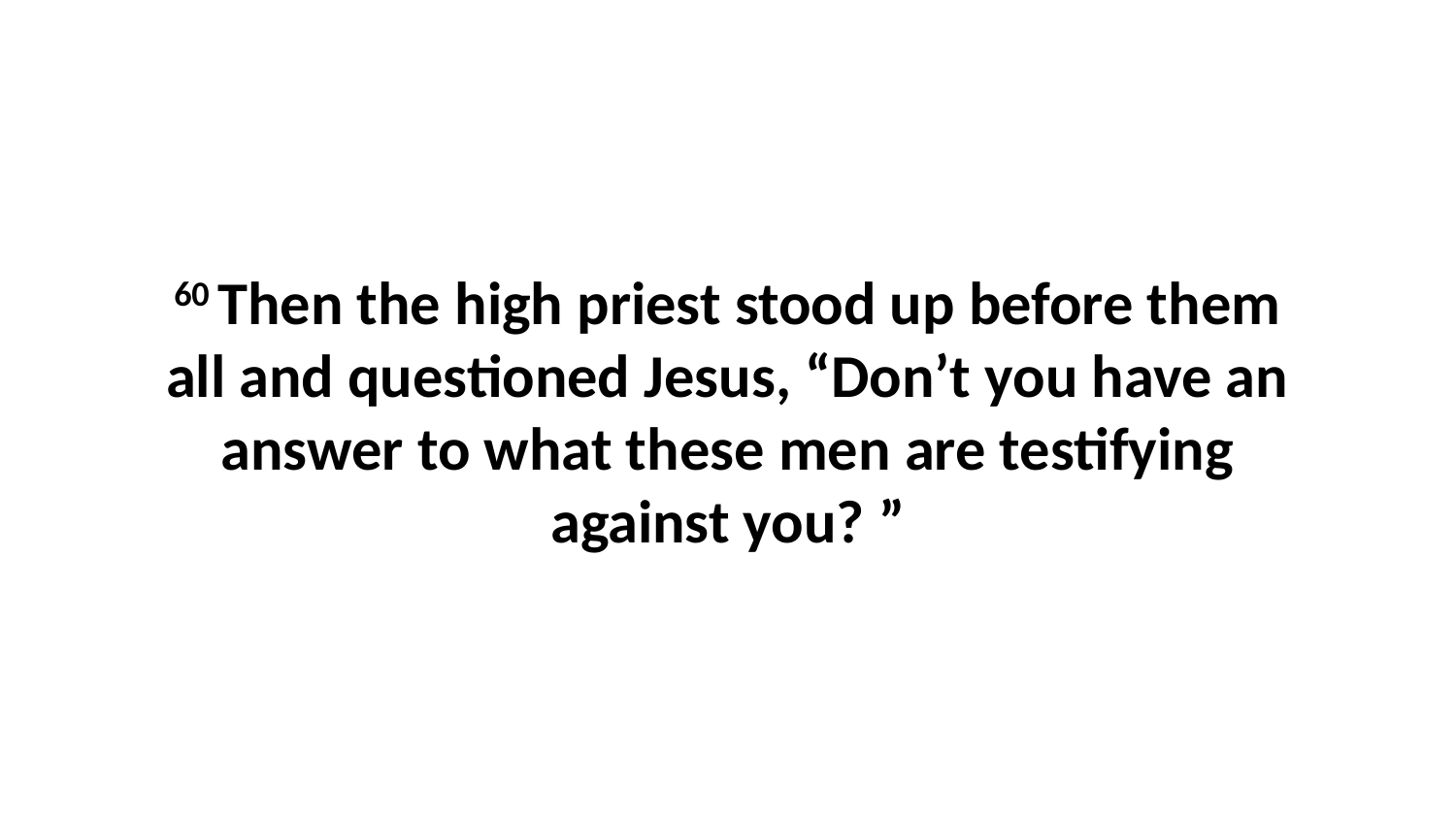

60 Then the high priest stood up before them all and questioned Jesus, “Don’t you have an answer to what these men are testifying against you? ”